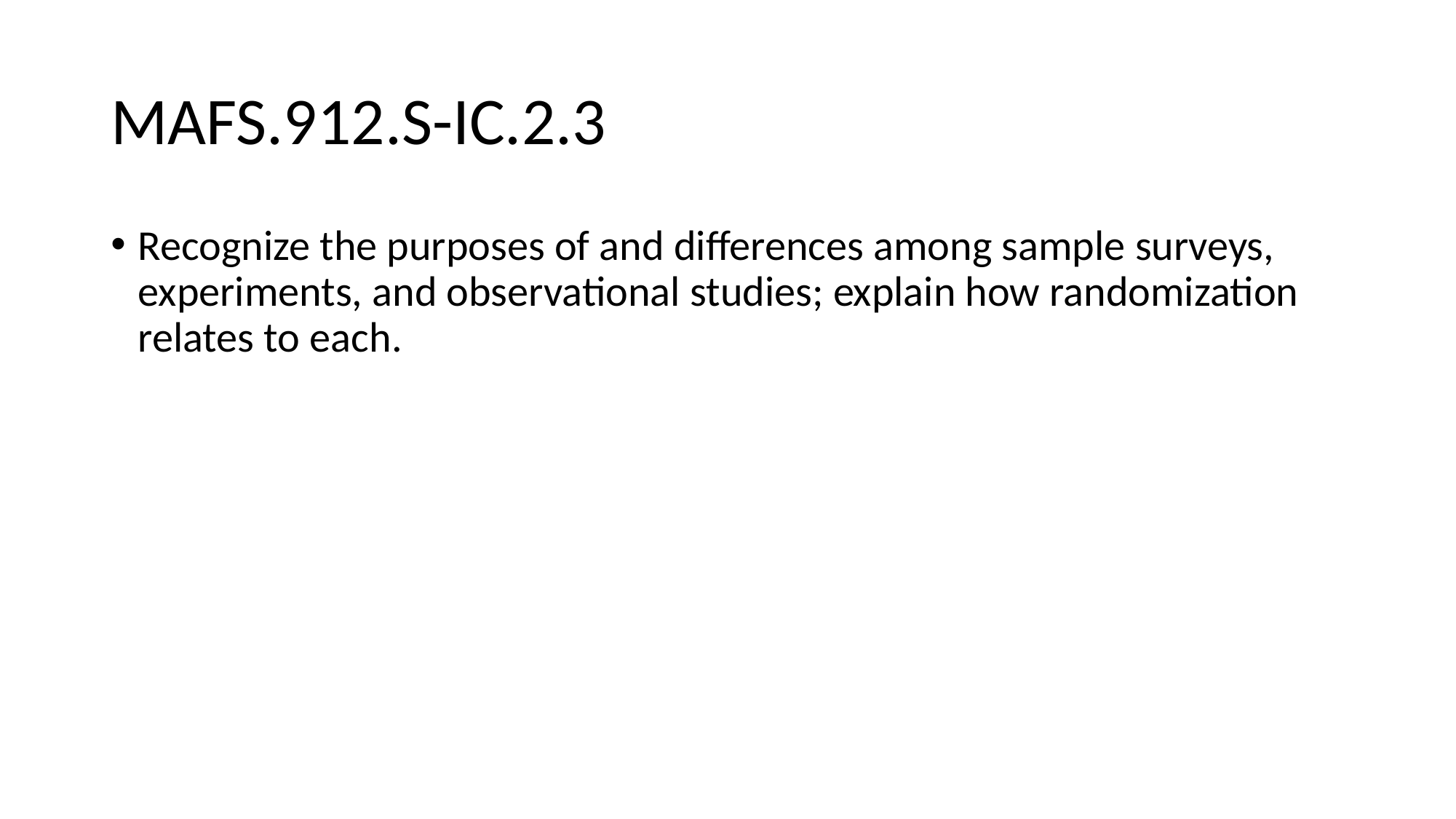

# MAFS.912.S-IC.2.3
Recognize the purposes of and differences among sample surveys, experiments, and observational studies; explain how randomization relates to each.